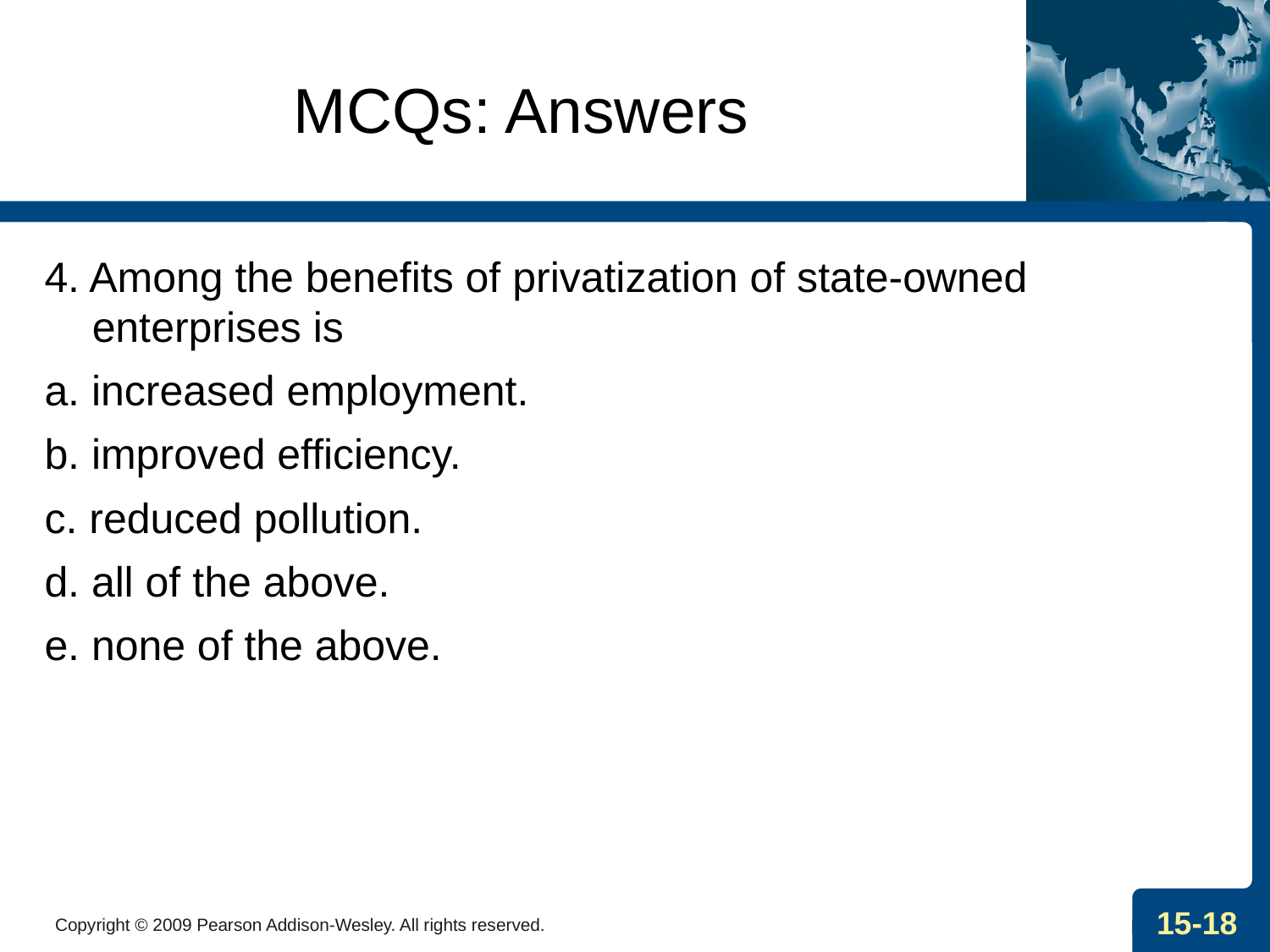

# MCQs: Answers
4. Among the benefits of privatization of state-owned enterprises is
a. increased employment.
b. improved efficiency.
c. reduced pollution.
d. all of the above.
e. none of the above.

Copyright © 2009 Pearson Addison-Wesley. All rights reserved.
15-18